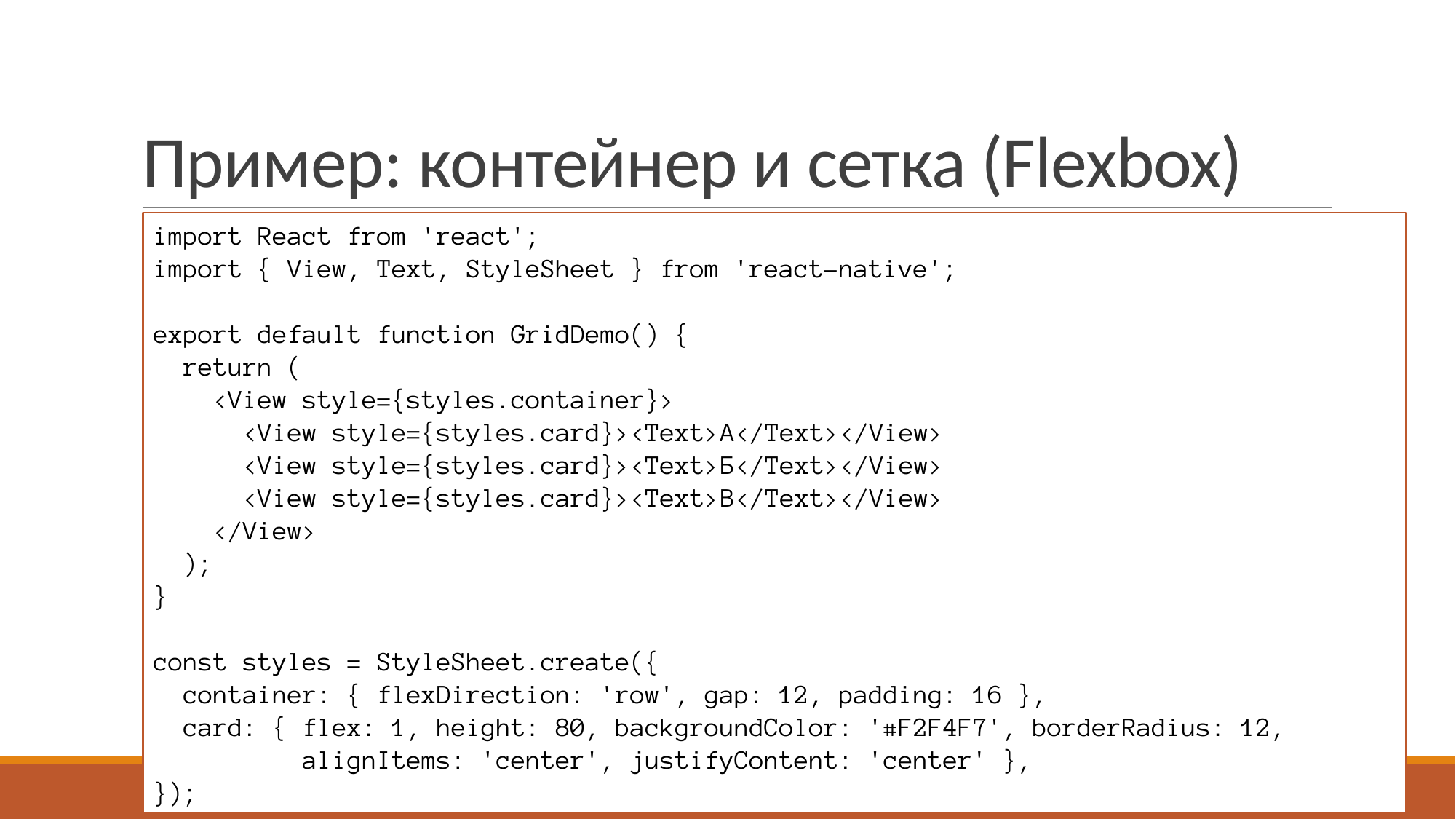

# Пример: контейнер и сетка (Flexbox)
import React from 'react';
import { View, Text, StyleSheet } from 'react-native';
export default function GridDemo() {
  return (
    <View style={styles.container}>
      <View style={styles.card}><Text>А</Text></View>
      <View style={styles.card}><Text>Б</Text></View>
      <View style={styles.card}><Text>В</Text></View>
    </View>
  );
}
const styles = StyleSheet.create({
  container: { flexDirection: 'row', gap: 12, padding: 16 },
  card: { flex: 1, height: 80, backgroundColor: '#F2F4F7', borderRadius: 12,
          alignItems: 'center', justifyContent: 'center' },
});